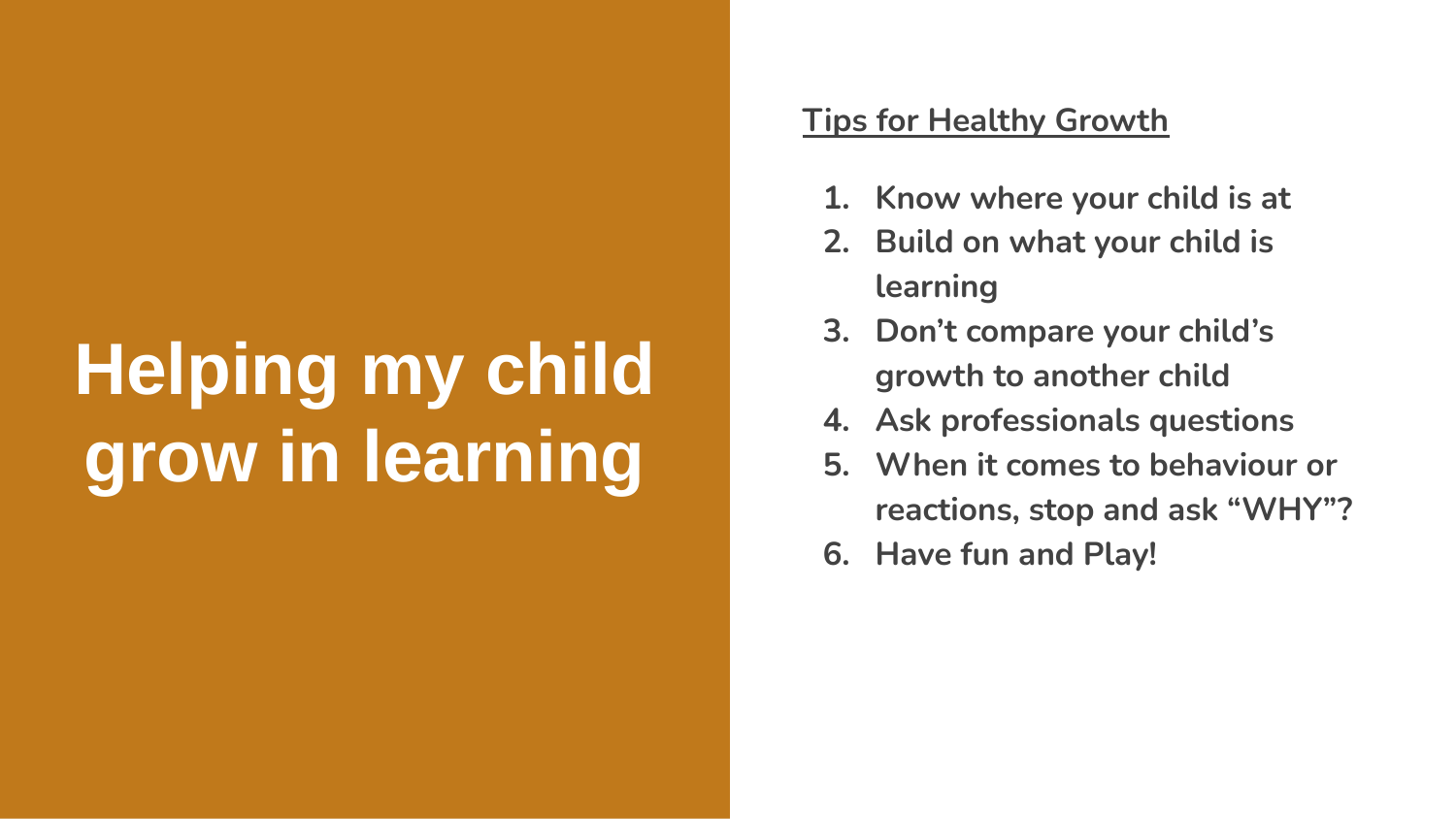

# Helping my child grow in learning
Tips for Healthy Growth
Know where your child is at
Build on what your child is learning
Don’t compare your child’s growth to another child
Ask professionals questions
When it comes to behaviour or reactions, stop and ask “WHY”?
Have fun and Play!